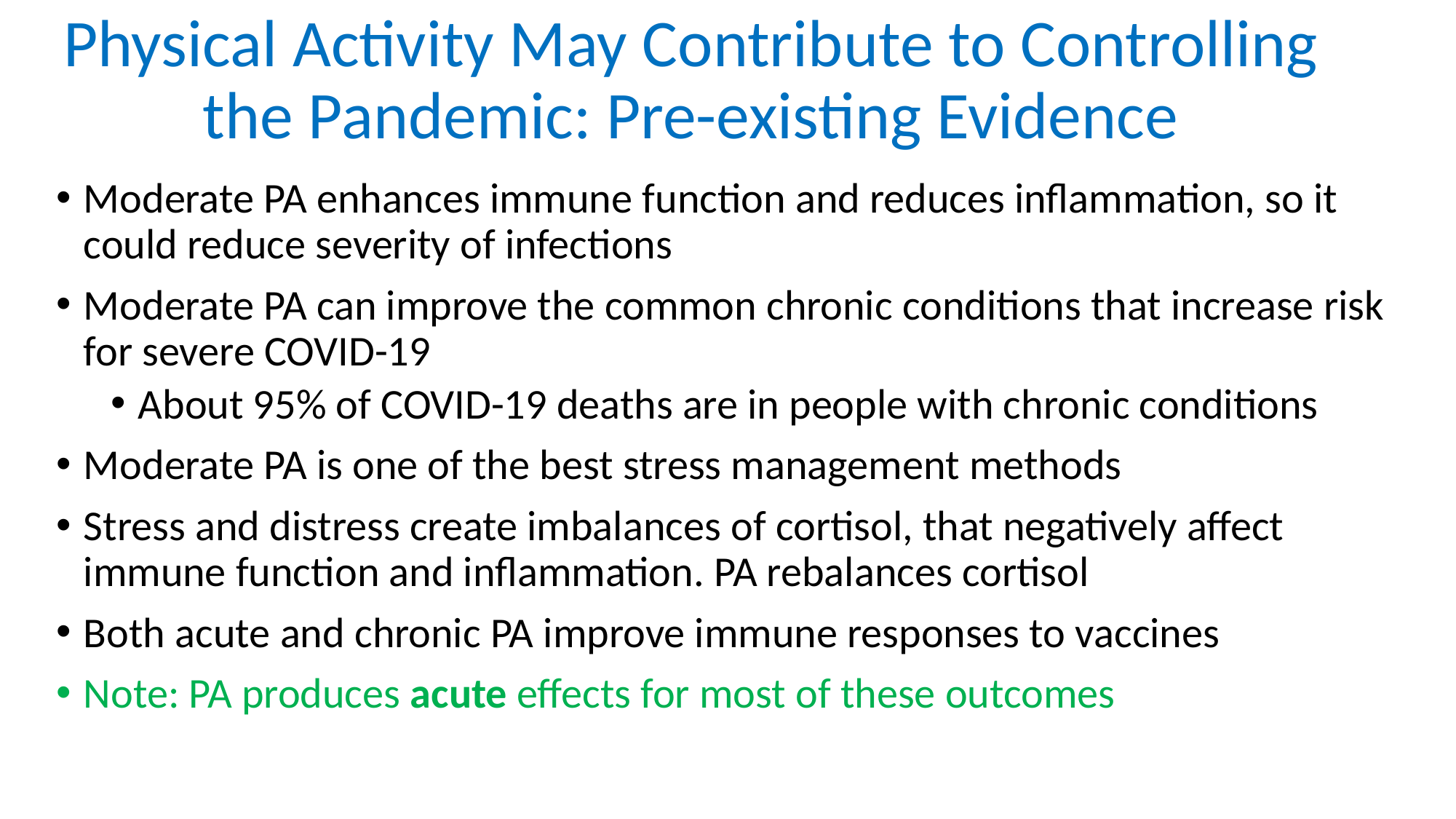

# Physical Activity May Contribute to Controlling the Pandemic: Pre-existing Evidence
Moderate PA enhances immune function and reduces inflammation, so it could reduce severity of infections
Moderate PA can improve the common chronic conditions that increase risk for severe COVID-19
About 95% of COVID-19 deaths are in people with chronic conditions
Moderate PA is one of the best stress management methods
Stress and distress create imbalances of cortisol, that negatively affect immune function and inflammation. PA rebalances cortisol
Both acute and chronic PA improve immune responses to vaccines
Note: PA produces acute effects for most of these outcomes